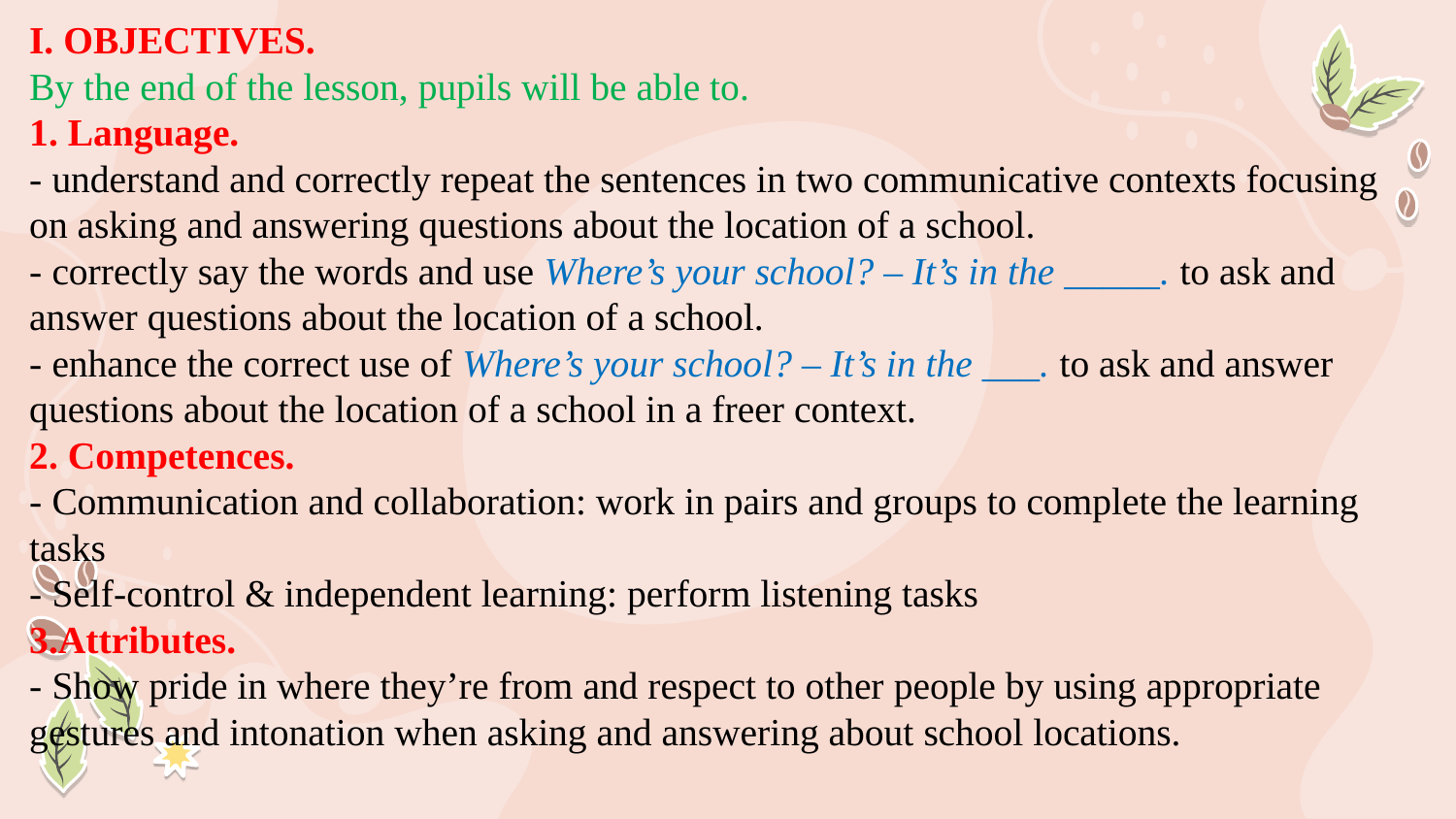

I. OBJECTIVES.
By the end of the lesson, pupils will be able to.
1. Language.
- understand and correctly repeat the sentences in two communicative contexts focusing on asking and answering questions about the location of a school.
- correctly say the words and use Where’s your school? – It’s in the _____. to ask and answer questions about the location of a school.
- enhance the correct use of Where’s your school? – It’s in the ___. to ask and answer questions about the location of a school in a freer context.
2. Competences.
- Communication and collaboration: work in pairs and groups to complete the learning tasks
- Self-control & independent learning: perform listening tasks
3.Attributes.
- Show pride in where they’re from and respect to other people by using appropriate gestures and intonation when asking and answering about school locations.